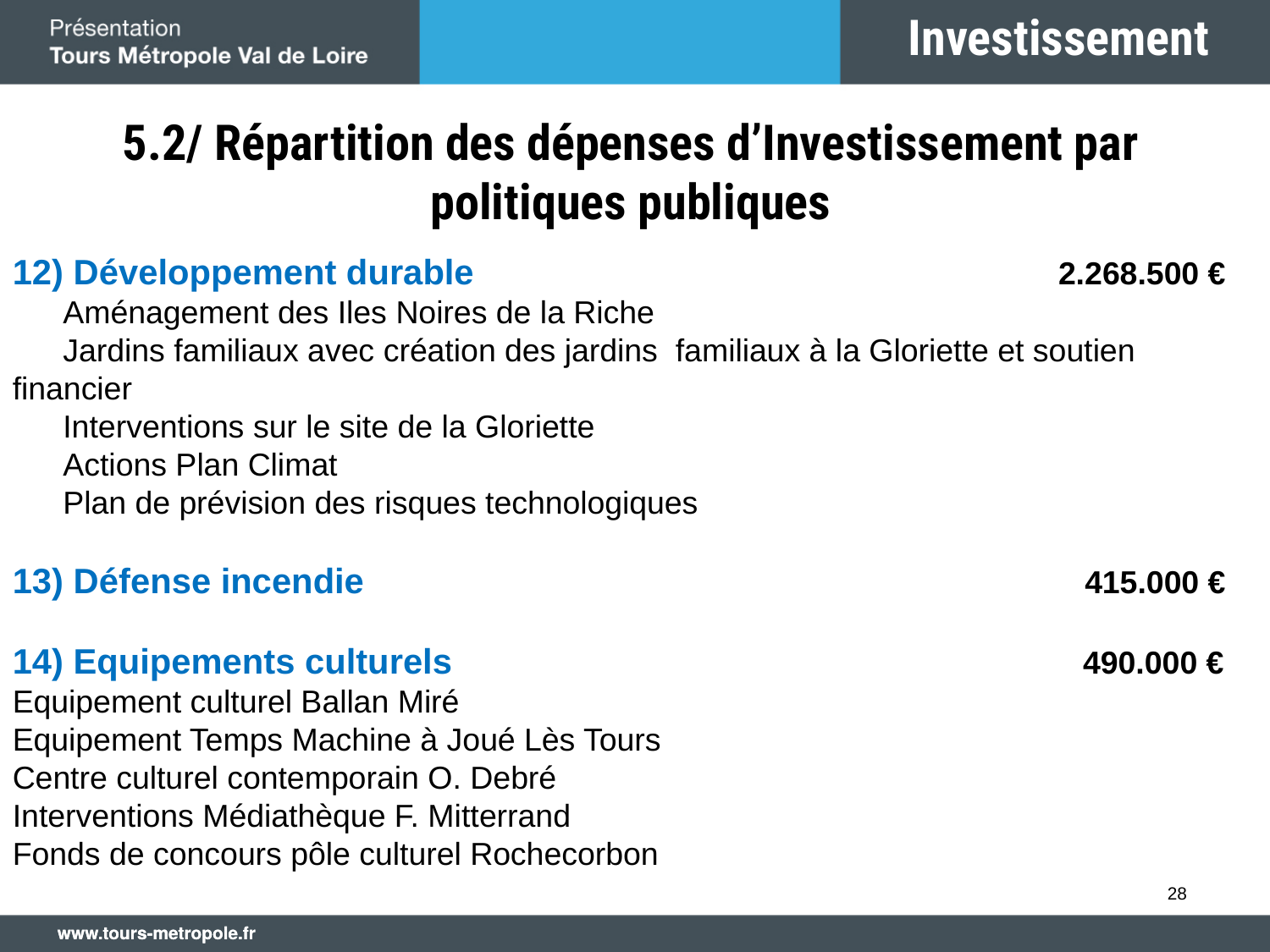

Investissement
5.2/ Répartition des dépenses d’Investissement par politiques publiques

12) Développement durable                                                            2.268.500 €
	Aménagement des Iles Noires de la Riche
	Jardins familiaux avec création des jardins  familiaux à la Gloriette et soutien 	financier
	Interventions sur le site de la Gloriette
	Actions Plan Climat
	Plan de prévision des risques technologiques

13) Défense incendie                                                                          415.000 €

14) Equipements culturels                                                                       490.000 €
Equipement culturel Ballan Miré
Equipement Temps Machine à Joué Lès Tours
Centre culturel contemporain O. Debré
Interventions Médiathèque F. Mitterrand
Fonds de concours pôle culturel Rochecorbon

28